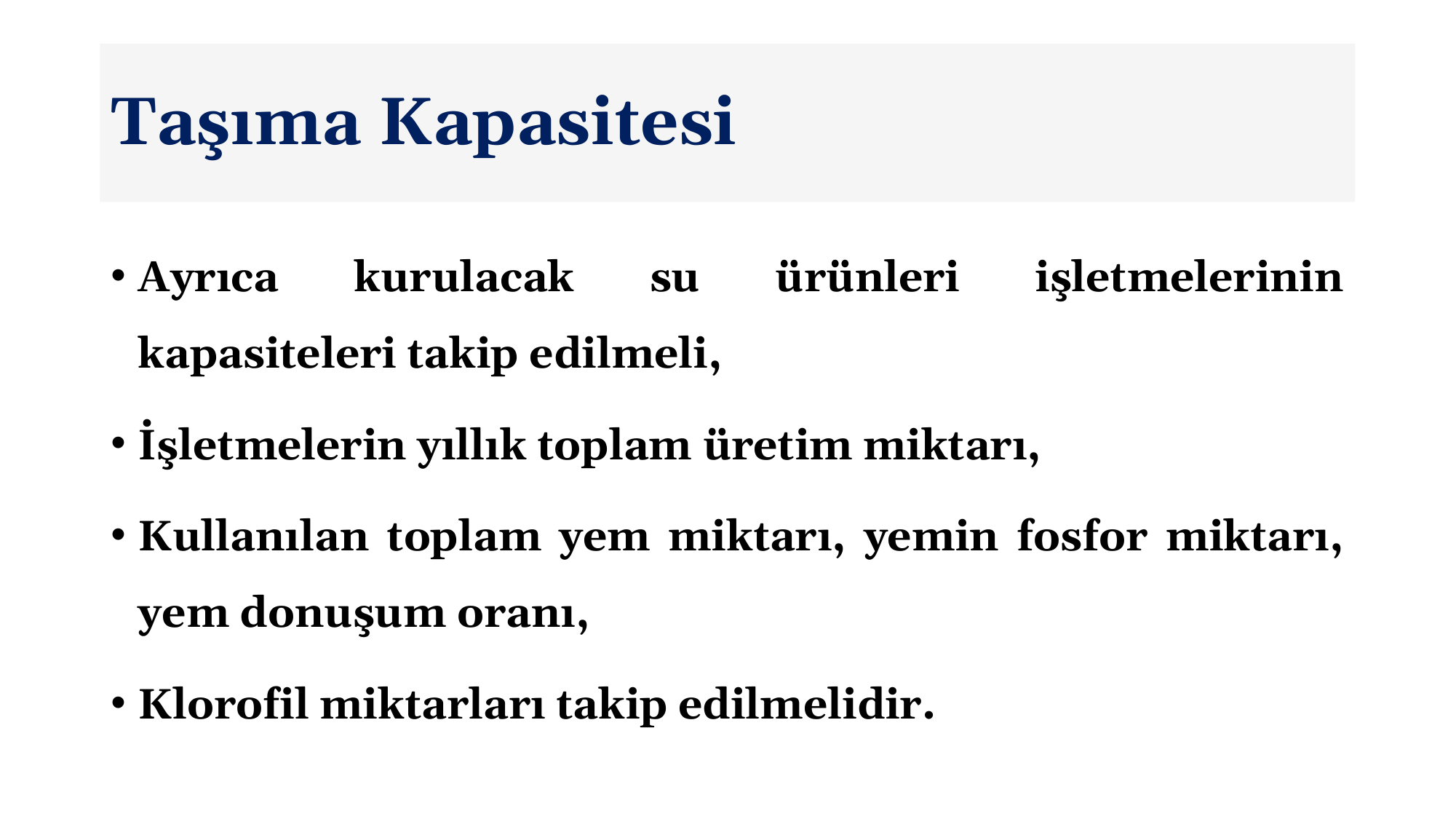

# Taşıma Kapasitesi
Ayrıca kurulacak su ürünleri işletmelerinin kapasiteleri takip edilmeli,
İşletmelerin yıllık toplam üretim miktarı,
Kullanılan toplam yem miktarı, yemin fosfor miktarı, yem donuşum oranı,
Klorofil miktarları takip edilmelidir.